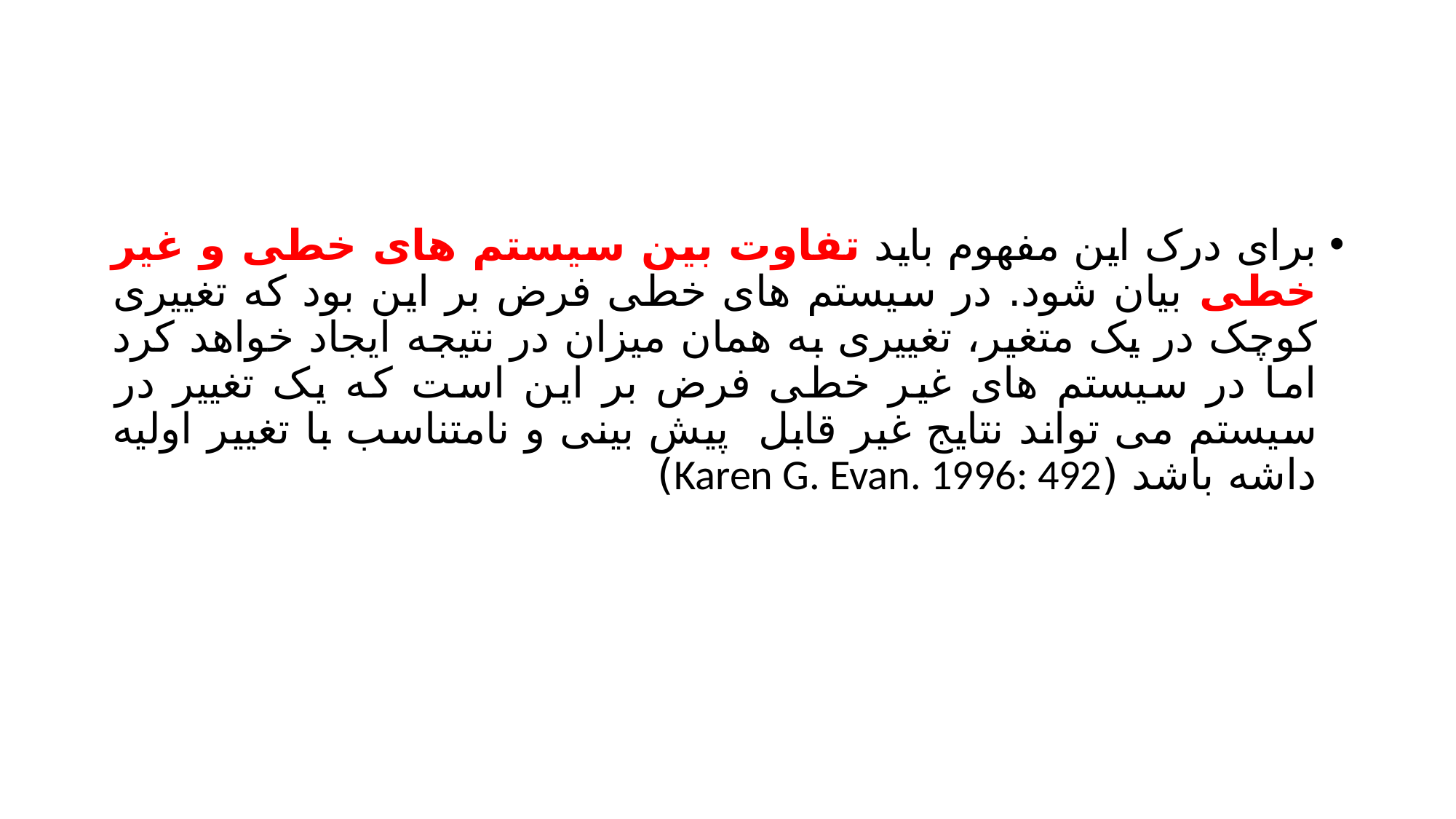

#
برای درک این مفهوم باید تفاوت بین سیستم های خطی و غیر خطی بیان شود. در سیستم های خطی فرض بر این بود که تغییری کوچک در یک متغیر، تغییری به همان میزان در نتیجه ایجاد خواهد کرد اما در سیستم های غیر خطی فرض بر این است که یک تغییر در سیستم می تواند نتایج غیر قابل  پیش بینی و نامتناسب با تغییر اولیه داشه باشد (Karen G. Evan. 1996: 492)